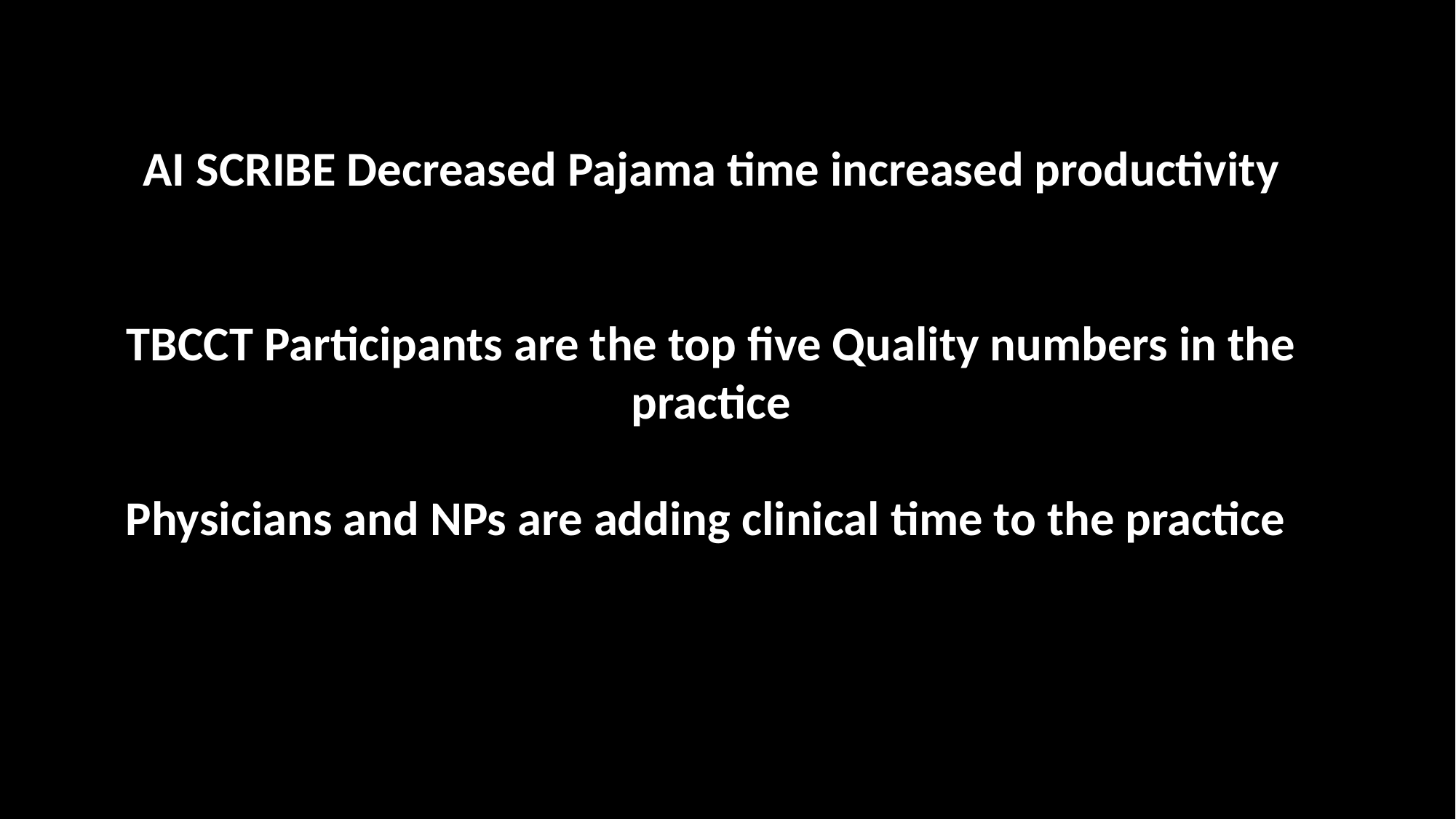

AI SCRIBE Decreased Pajama time increased productivity

TBCCT Participants are the top five Quality numbers in the practice

Physicians and NPs are adding clinical time to the practice